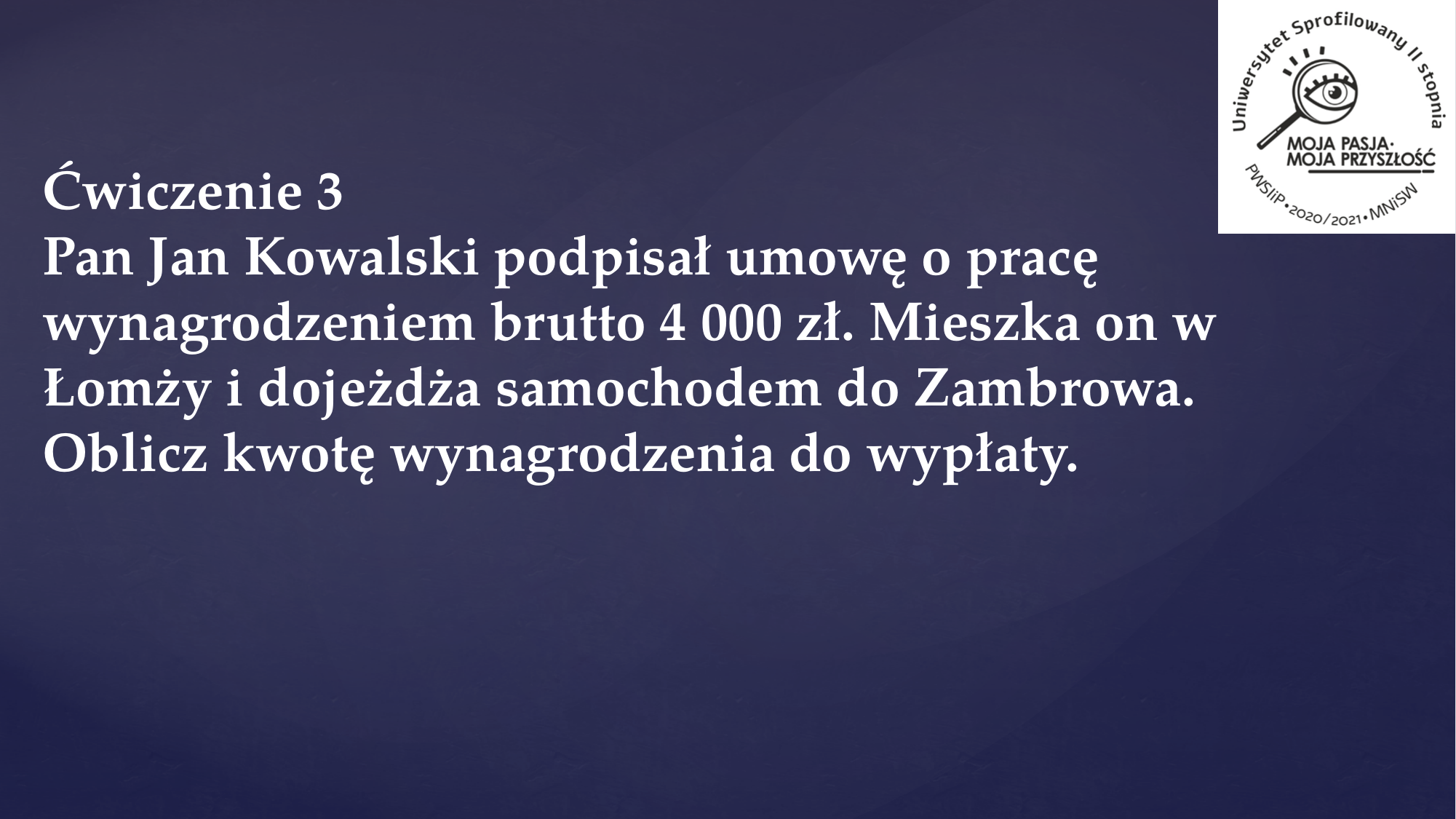

Ćwiczenie 3
Pan Jan Kowalski podpisał umowę o pracę  wynagrodzeniem brutto 4 000 zł. Mieszka on w Łomży i dojeżdża samochodem do Zambrowa.
Oblicz kwotę wynagrodzenia do wypłaty.